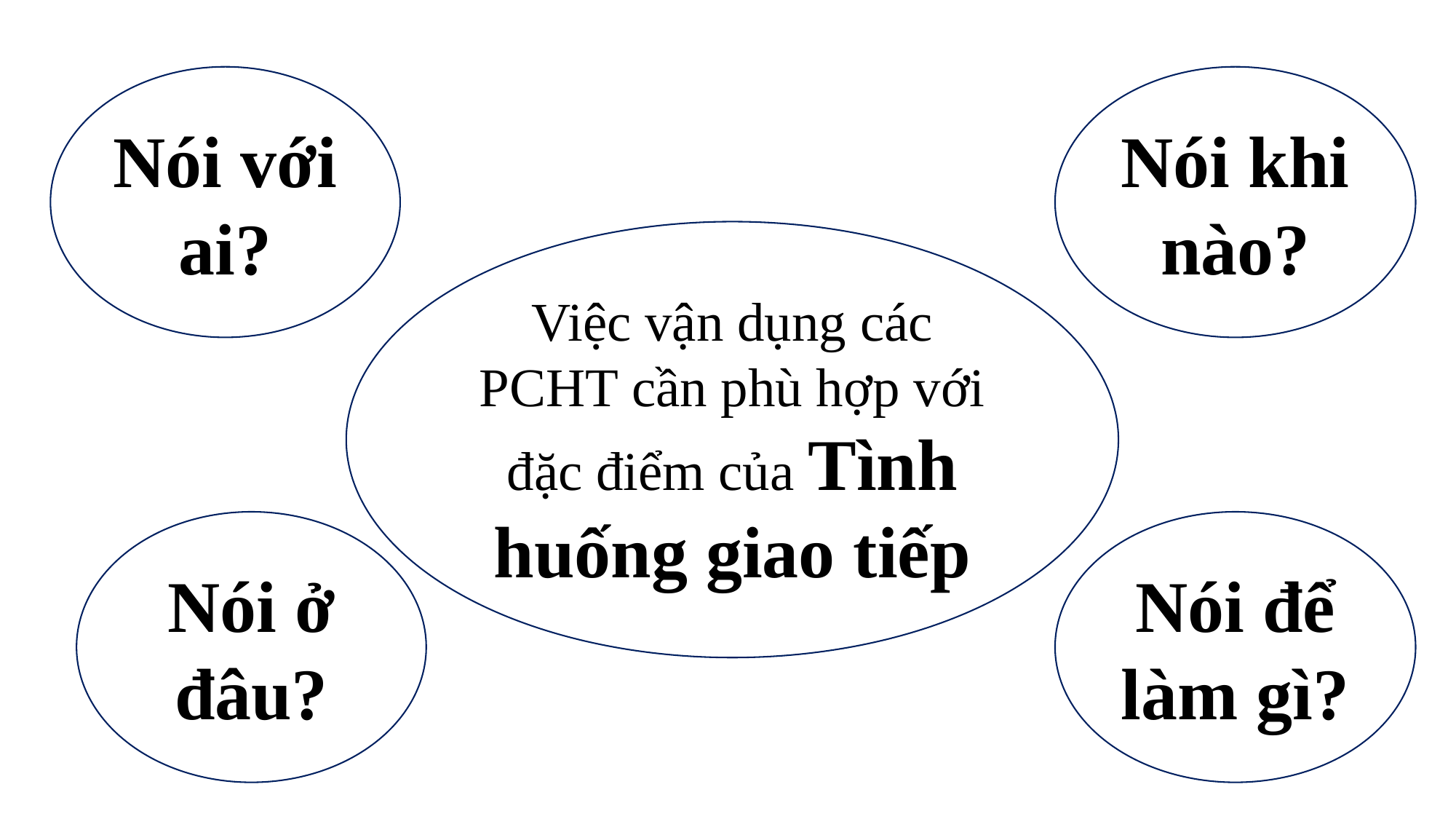

Nói với ai?
Nói khi nào?
Việc vận dụng các PCHT cần phù hợp với đặc điểm của Tình huống giao tiếp
Nói ở đâu?
Nói để làm gì?